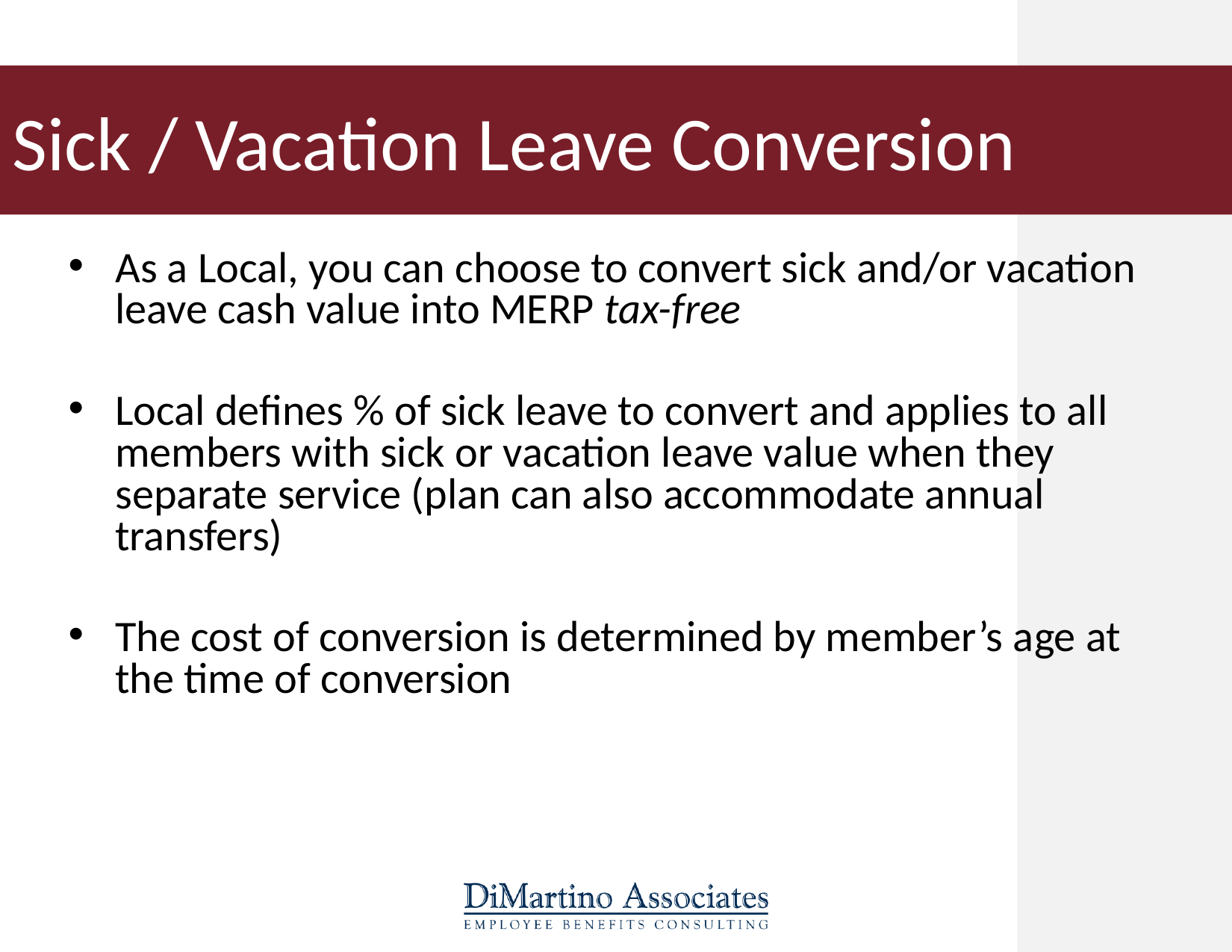

# Sick / Vacation Leave Conversion
As a Local, you can choose to convert sick and/or vacation leave cash value into MERP tax-free

Local defines % of sick leave to convert and applies to all members with sick or vacation leave value when they separate service (plan can also accommodate annual transfers)

The cost of conversion is determined by member’s age at the time of conversion